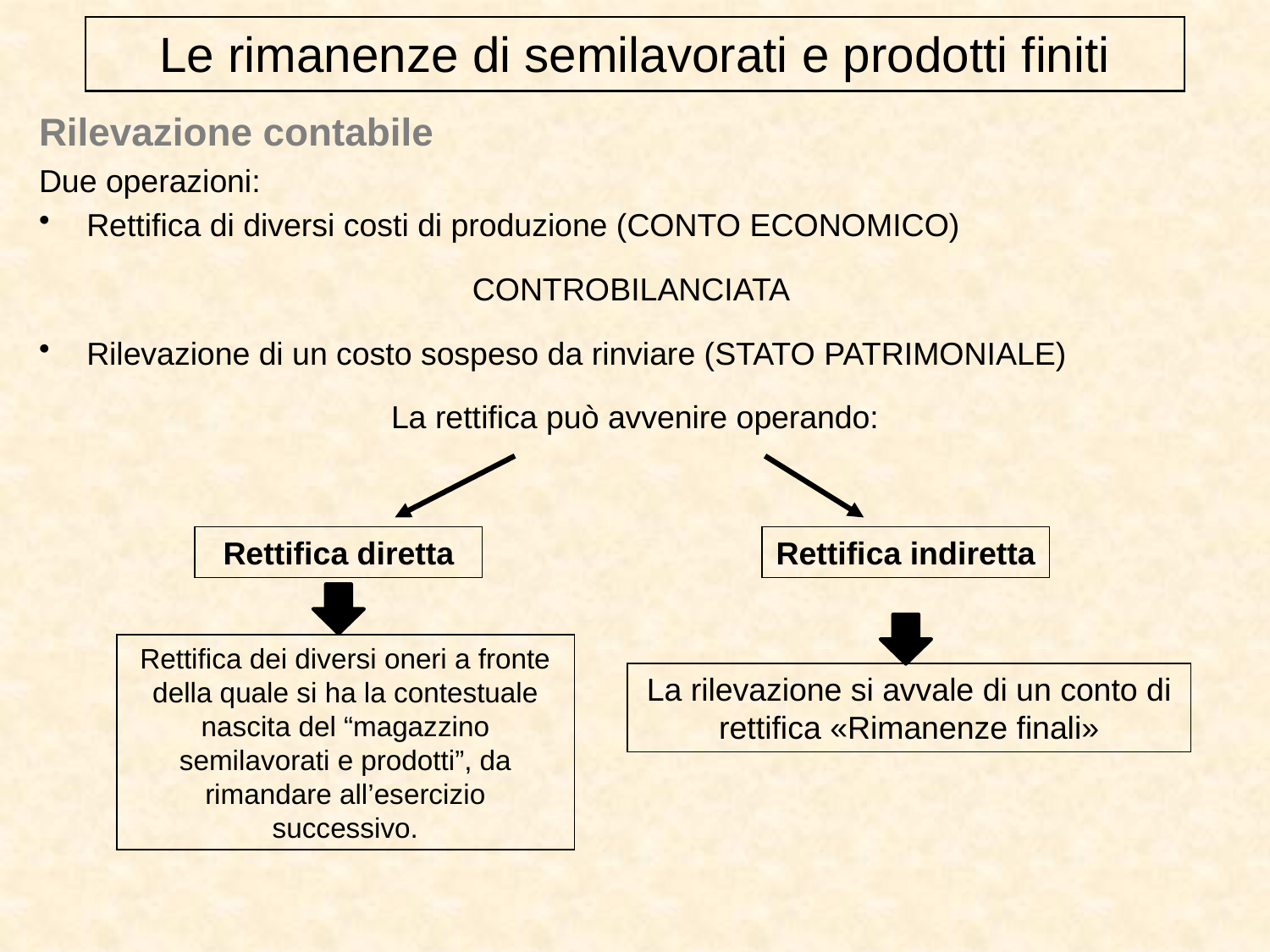

Le rimanenze di semilavorati e prodotti finiti
Rilevazione contabile
Due operazioni:
Rettifica di diversi costi di produzione (CONTO ECONOMICO)

CONTROBILANCIATA

Rilevazione di un costo sospeso da rinviare (STATO PATRIMONIALE)

La rettifica può avvenire operando:

Rettifica diretta
Rettifica indiretta

Rettifica dei diversi oneri a fronte della quale si ha la contestuale nascita del “magazzino semilavorati e prodotti”, da rimandare all’esercizio successivo.
La rilevazione si avvale di un conto di rettifica «Rimanenze finali»